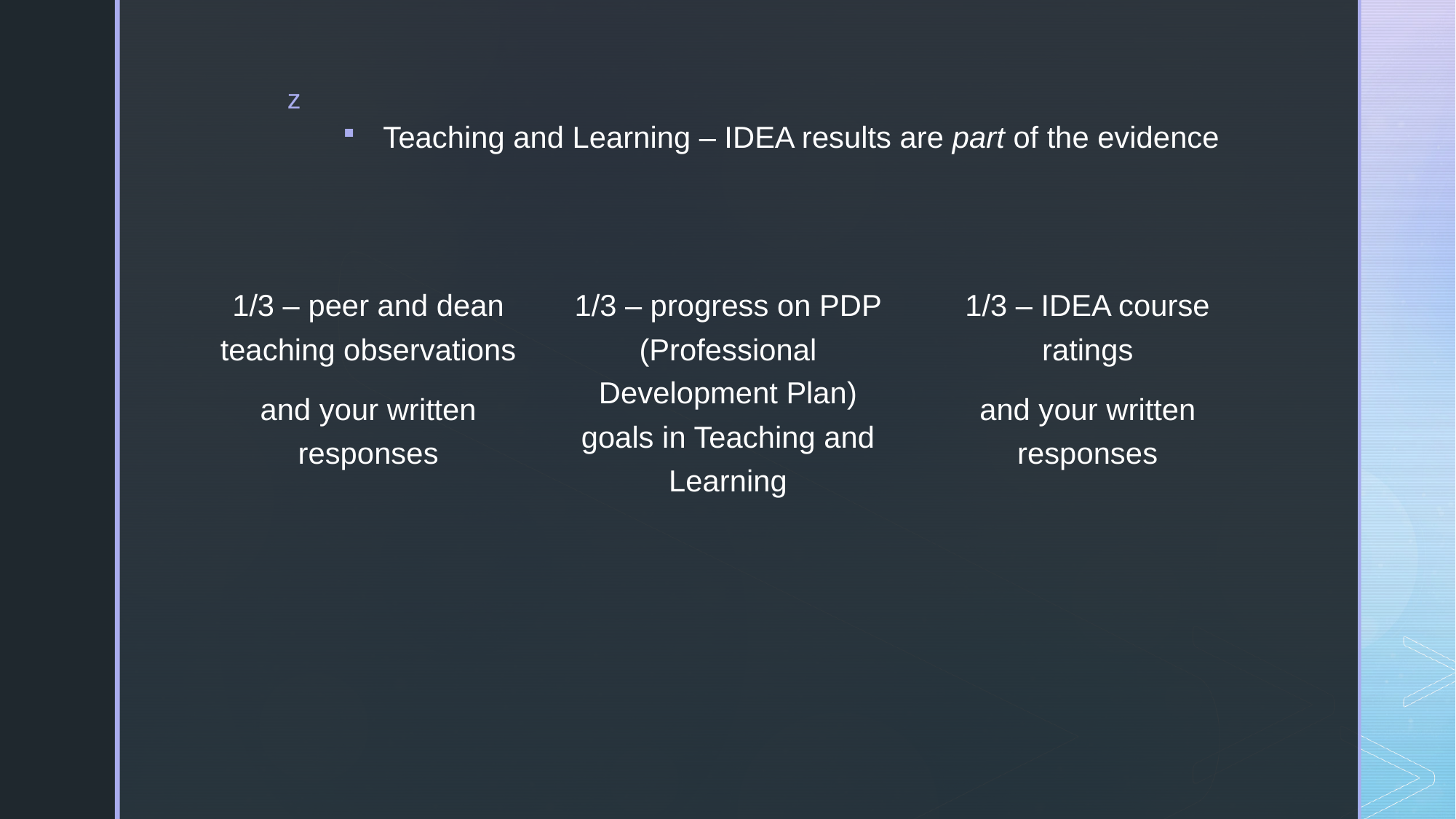

Teaching and Learning – IDEA results are part of the evidence

1/3 – IDEA course ratings
and your written responses
1/3 – peer and dean teaching observations
and your written responses
1/3 – progress on PDP (Professional Development Plan) goals in Teaching and Learning